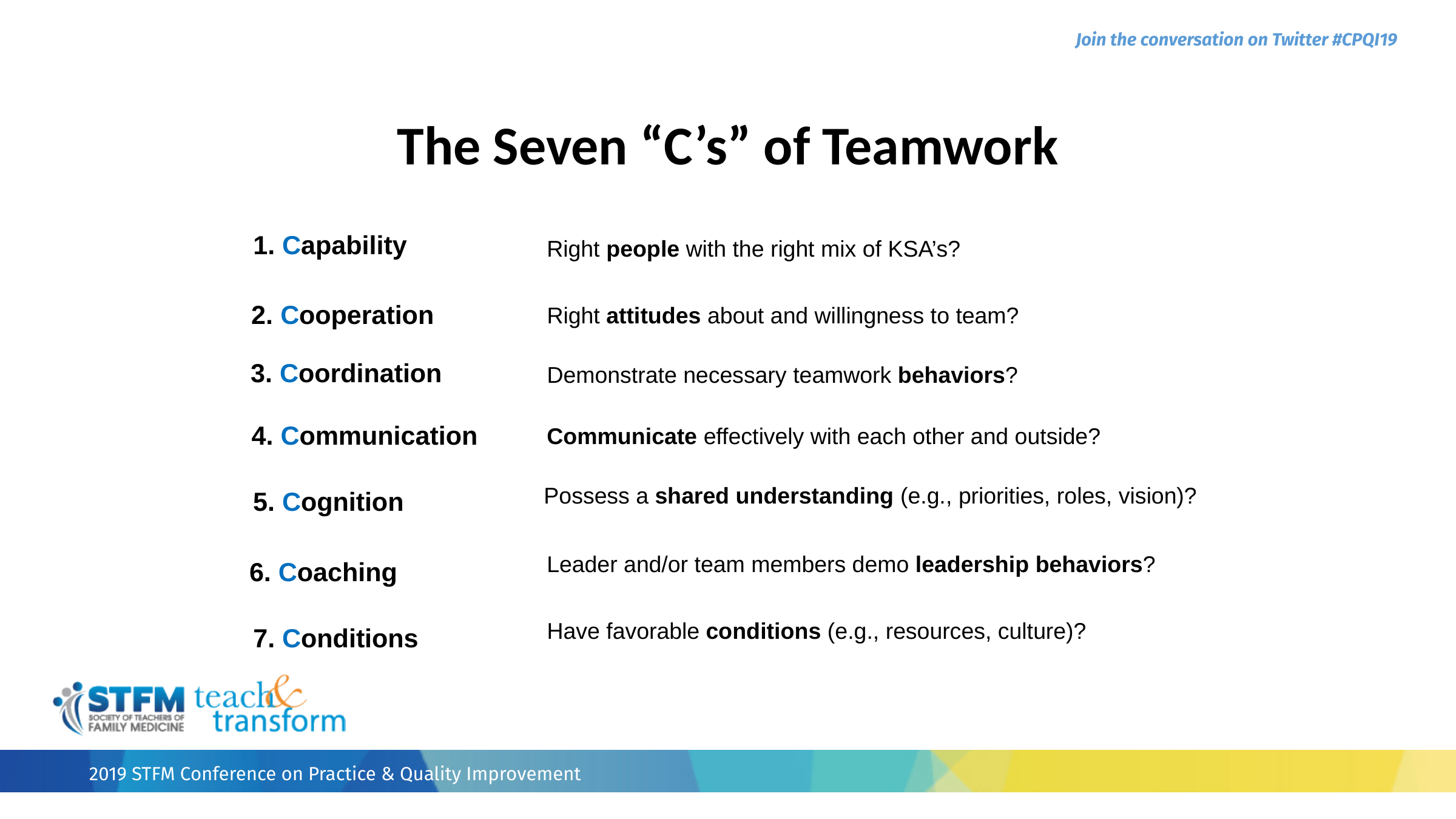

# The Seven “C’s” of Teamwork
1. Capability
Right people with the right mix of KSA’s?
2. Cooperation
Right attitudes about and willingness to team?
3. Coordination
Demonstrate necessary teamwork behaviors?
4. Communication
Communicate effectively with each other and outside?
Possess a shared understanding (e.g., priorities, roles, vision)?
5. Cognition
Leader and/or team members demo leadership behaviors?
6. Coaching
Have favorable conditions (e.g., resources, culture)?
7. Conditions